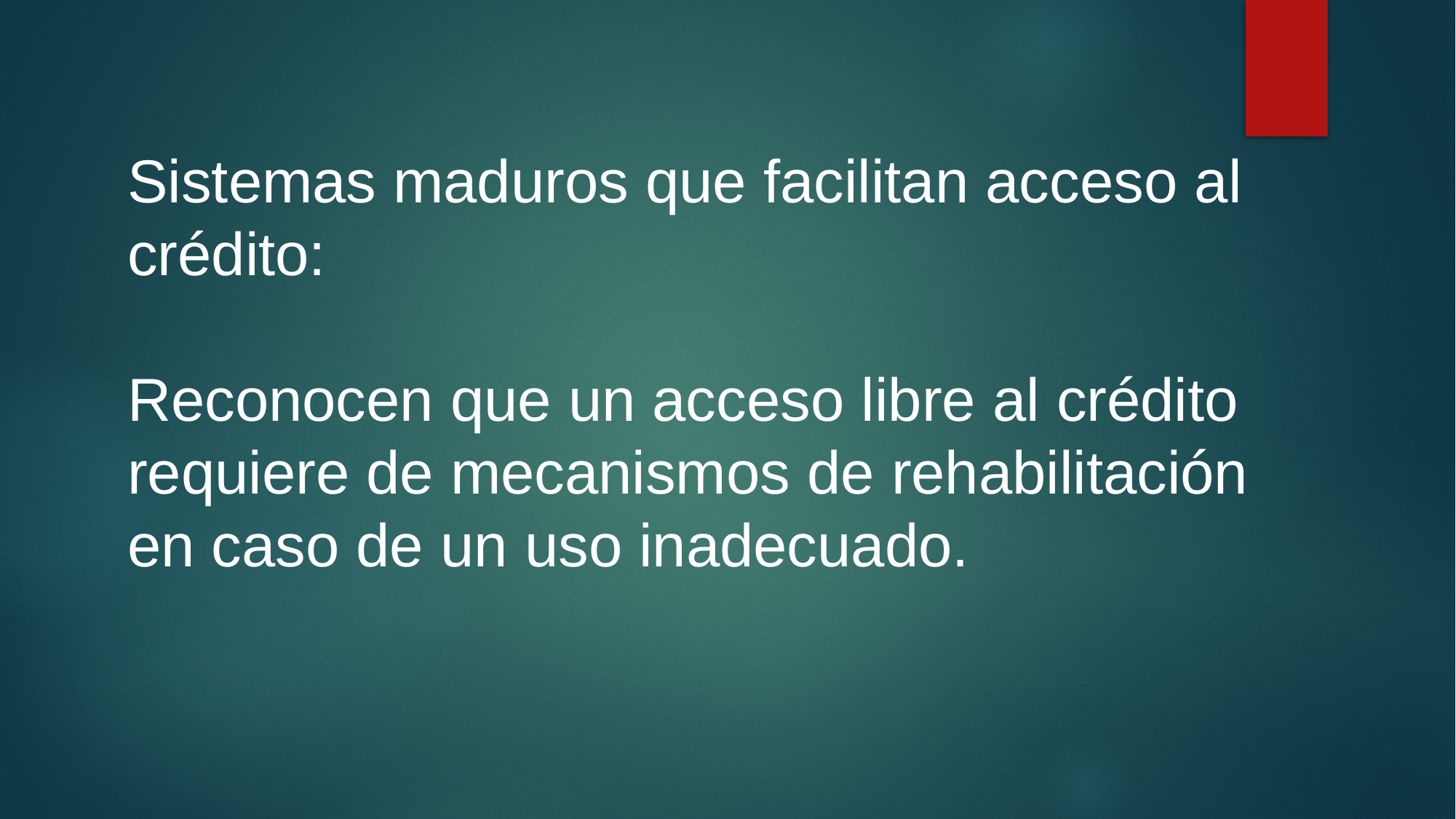

Sistemas maduros que facilitan acceso al crédito:

Reconocen que un acceso libre al crédito requiere de mecanismos de rehabilitación en caso de un uso inadecuado.